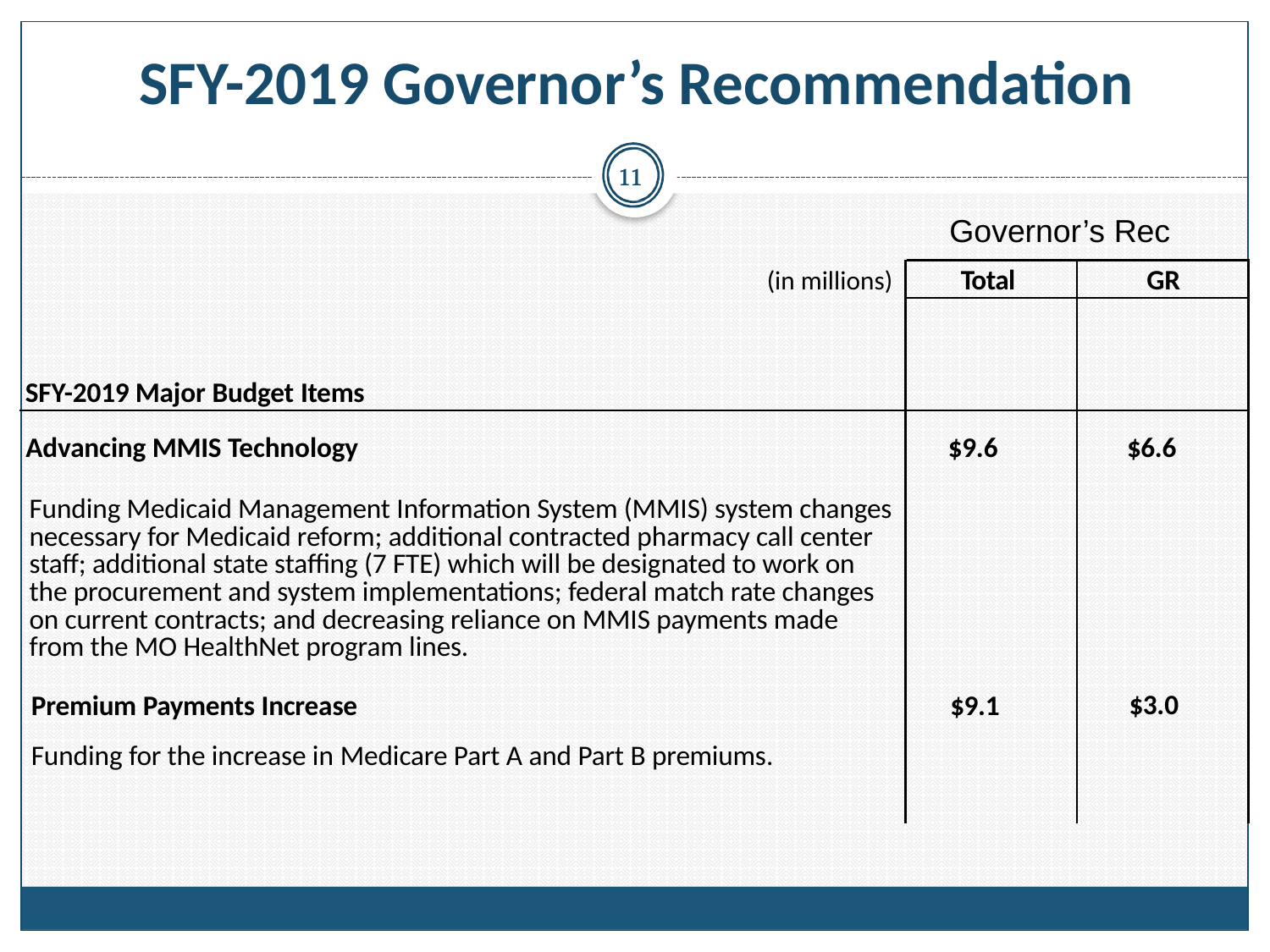

# SFY-2019 Governor’s Recommendation

11

Governor’s Rec
Total	GR

(in millions)

SFY-2019 Major Budget Items

Advancing MMIS Technology

Funding Medicaid Management Information System (MMIS) system changes necessary for Medicaid reform; additional contracted pharmacy call center staff; additional state staffing (7 FTE) which will be designated to work on the procurement and system implementations; federal match rate changes on current contracts; and decreasing reliance on MMIS payments made from the MO HealthNet program lines.
$9.6
$6.6
$3.0
$9.1
Premium Payments Increase
Funding for the increase in Medicare Part A and Part B premiums.